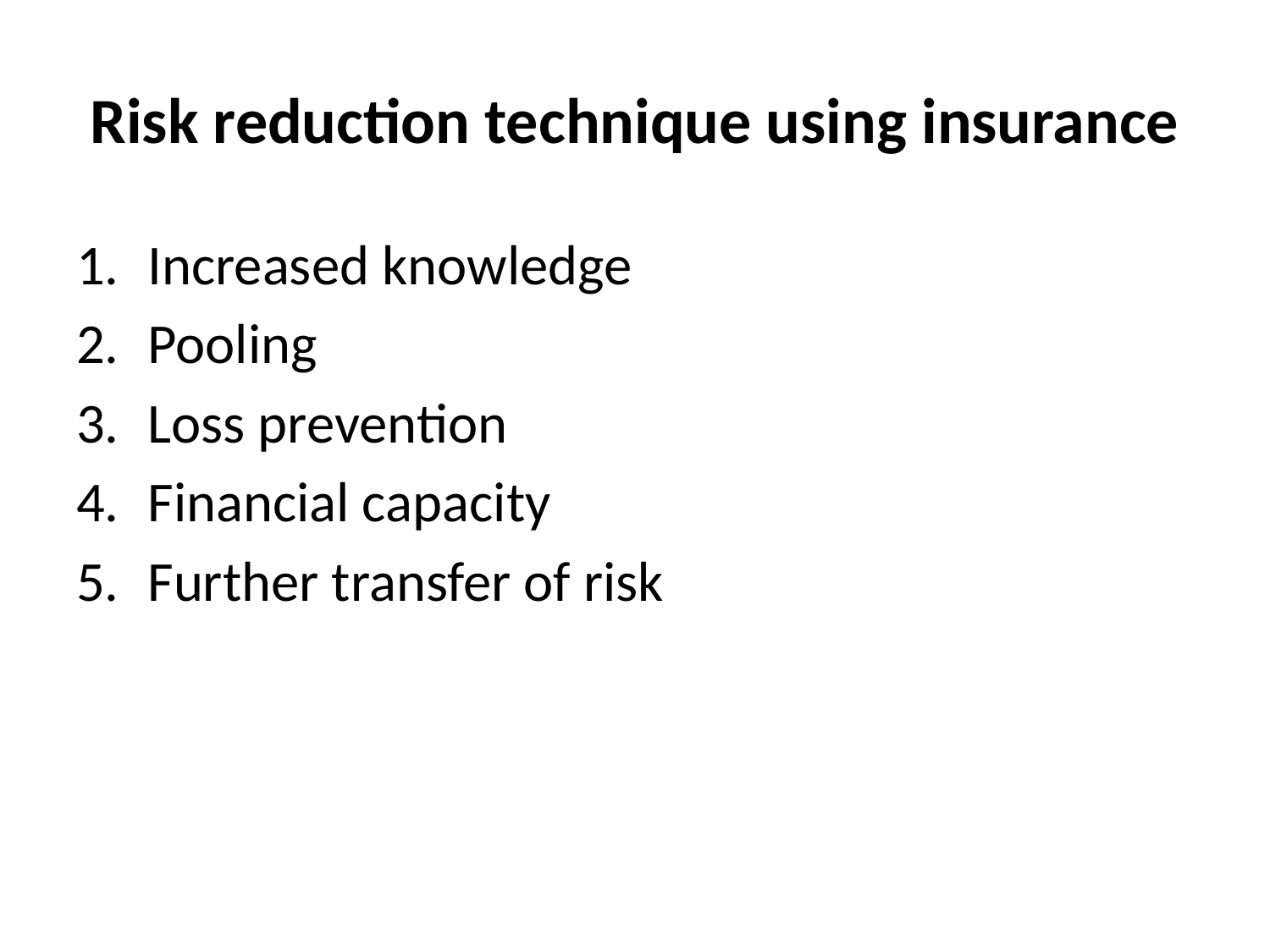

# Risk reduction technique using insurance
Increased knowledge
Pooling
Loss prevention
Financial capacity
Further transfer of risk